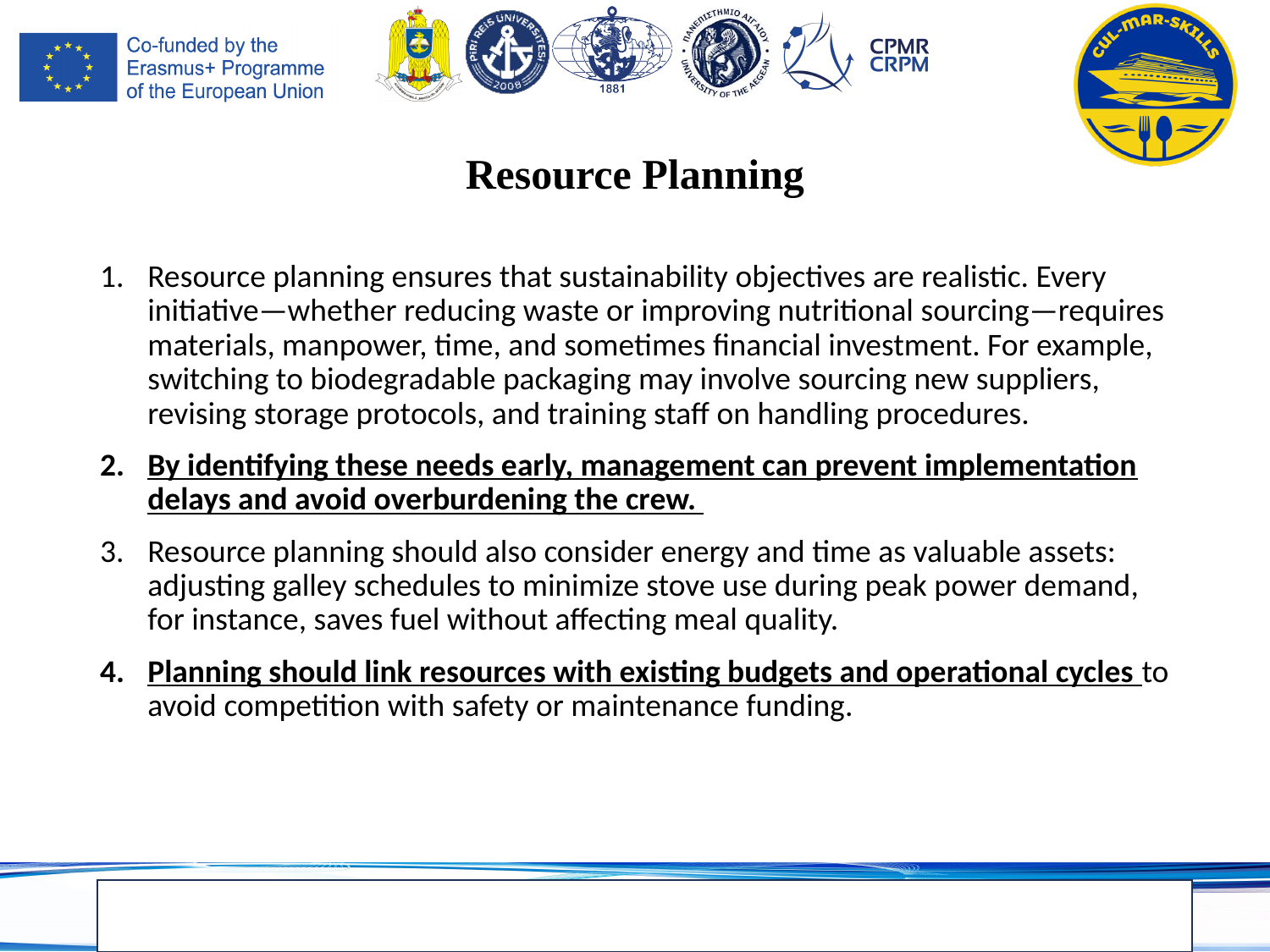

# Resource Planning
Resource planning ensures that sustainability objectives are realistic. Every initiative—whether reducing waste or improving nutritional sourcing—requires materials, manpower, time, and sometimes financial investment. For example, switching to biodegradable packaging may involve sourcing new suppliers, revising storage protocols, and training staff on handling procedures.
By identifying these needs early, management can prevent implementation delays and avoid overburdening the crew.
Resource planning should also consider energy and time as valuable assets: adjusting galley schedules to minimize stove use during peak power demand, for instance, saves fuel without affecting meal quality.
Planning should link resources with existing budgets and operational cycles to avoid competition with safety or maintenance funding.